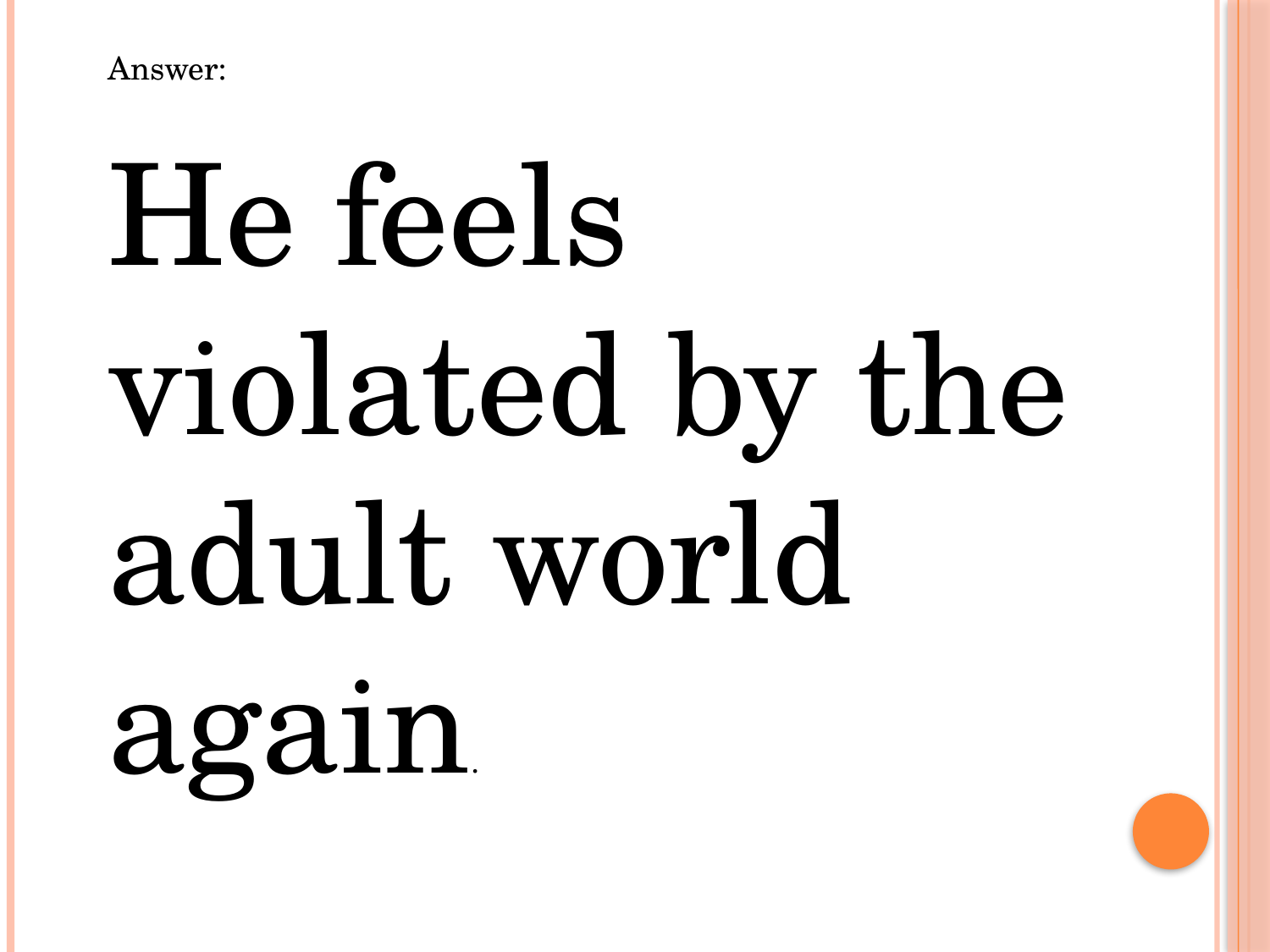

Answer:

He feels violated by the adult world again.